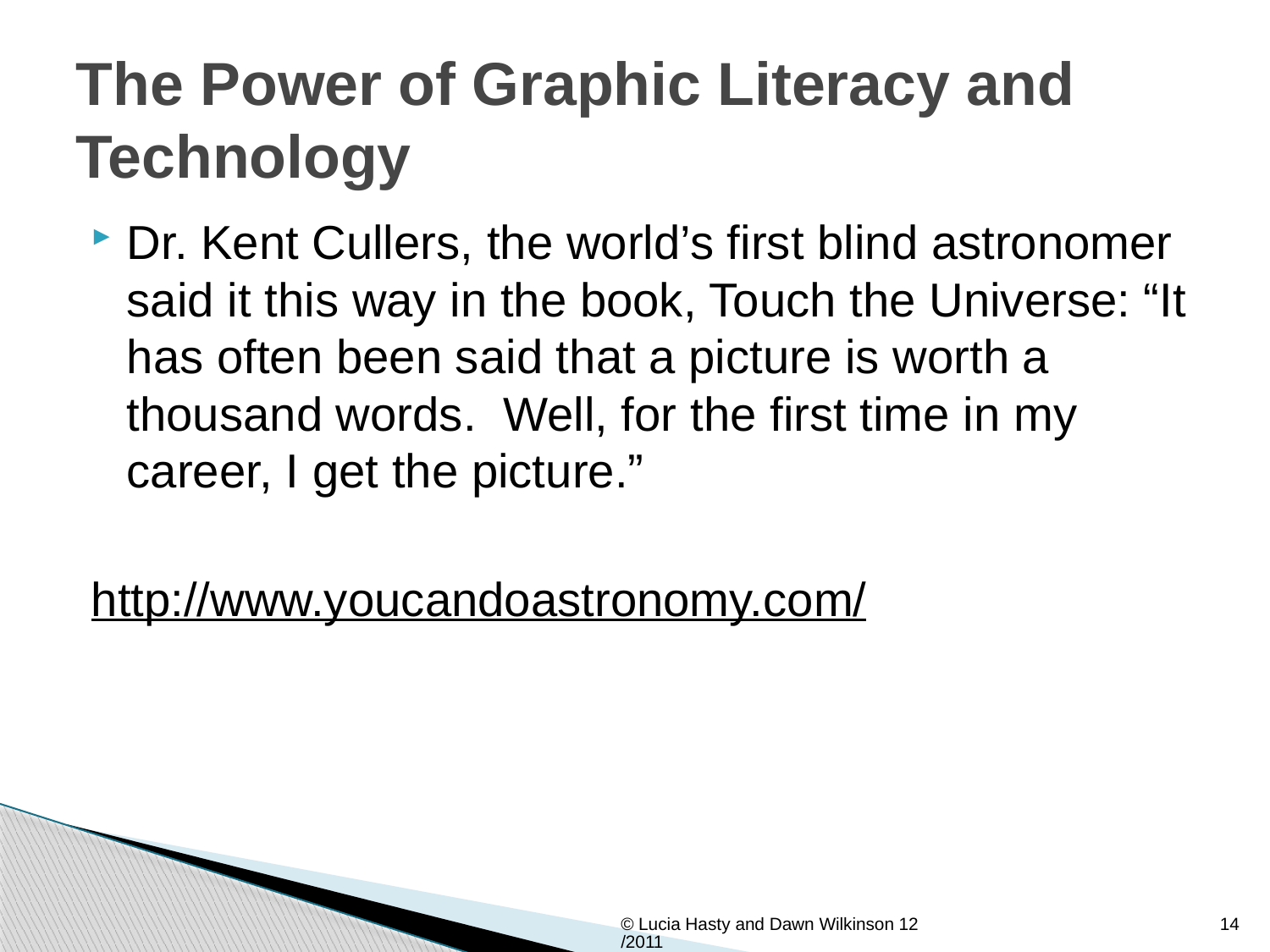

# The Power of Graphic Literacy and Technology
Dr. Kent Cullers, the world’s first blind astronomer said it this way in the book, Touch the Universe: “It has often been said that a picture is worth a thousand words.  Well, for the first time in my career, I get the picture.”

http://www.youcandoastronomy.com/
© Lucia Hasty and Dawn Wilkinson 12/2011
14